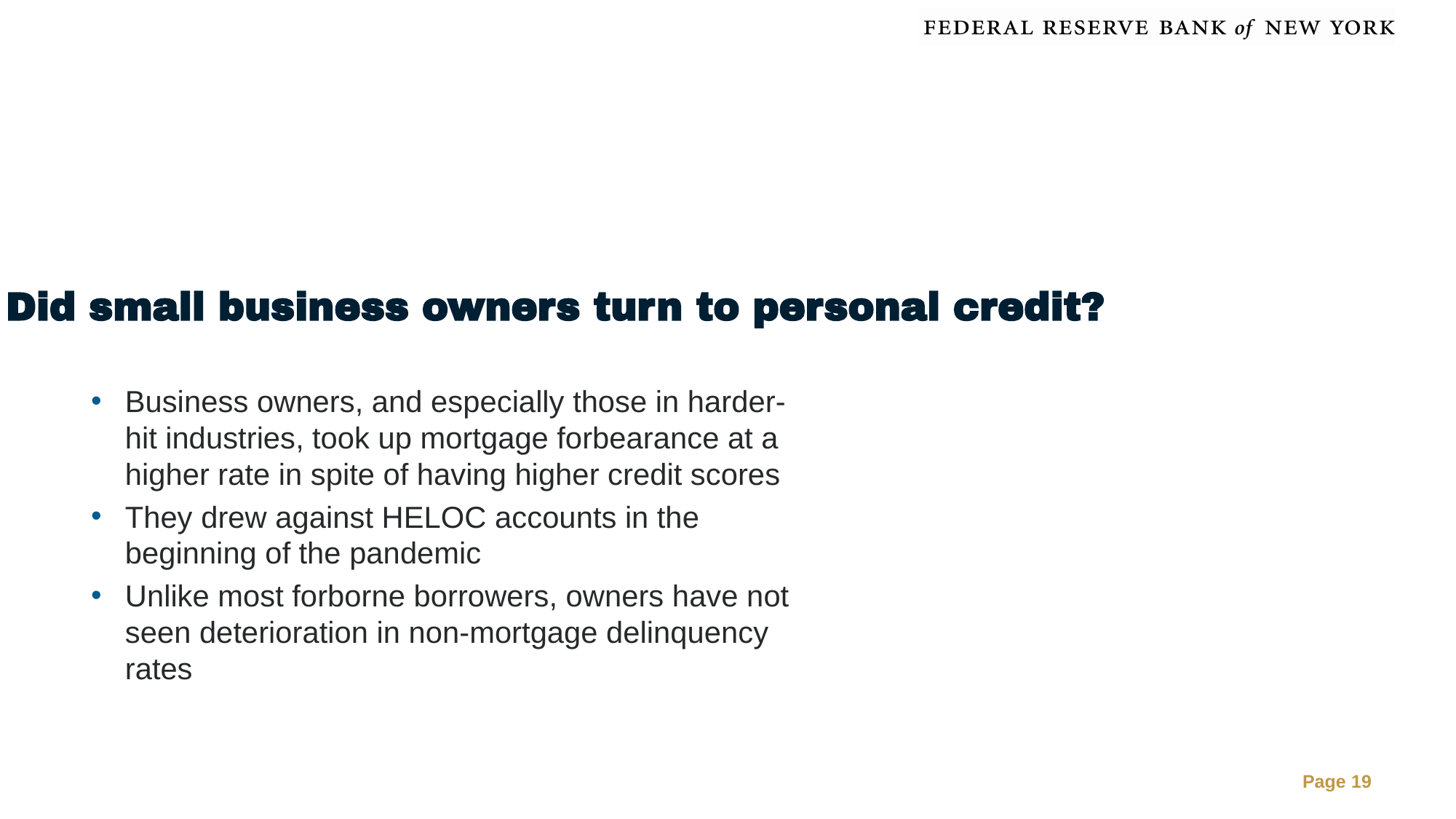

# Did small business owners turn to personal credit?
Business owners, and especially those in harder-hit industries, took up mortgage forbearance at a higher rate in spite of having higher credit scores
They drew against HELOC accounts in the beginning of the pandemic
Unlike most forborne borrowers, owners have not seen deterioration in non-mortgage delinquency rates

Page 19